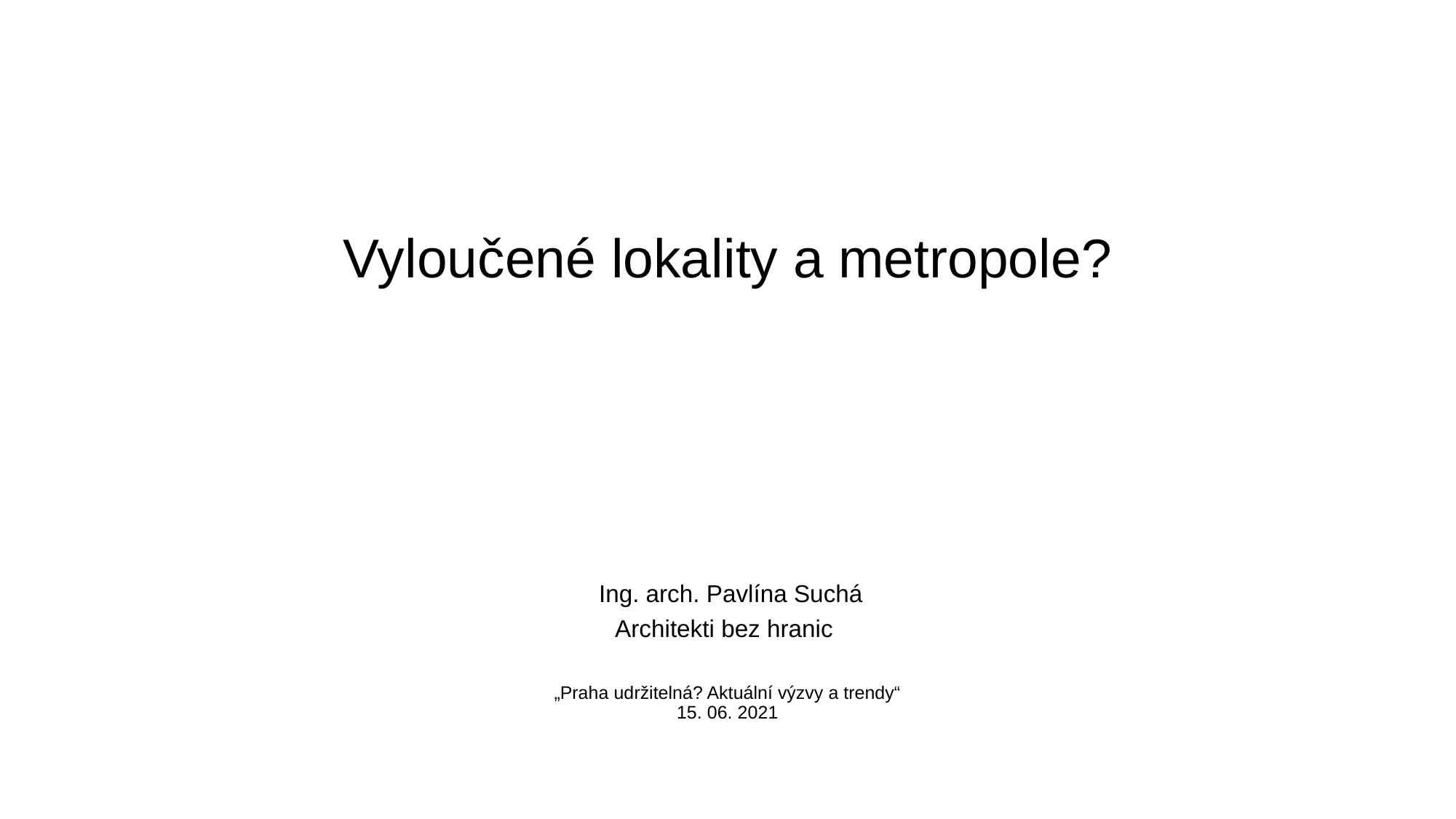

# Vyloučené lokality a metropole?
 Ing. arch. Pavlína Suchá
Architekti bez hranic
„Praha udržitelná? Aktuální výzvy a trendy“
15. 06. 2021